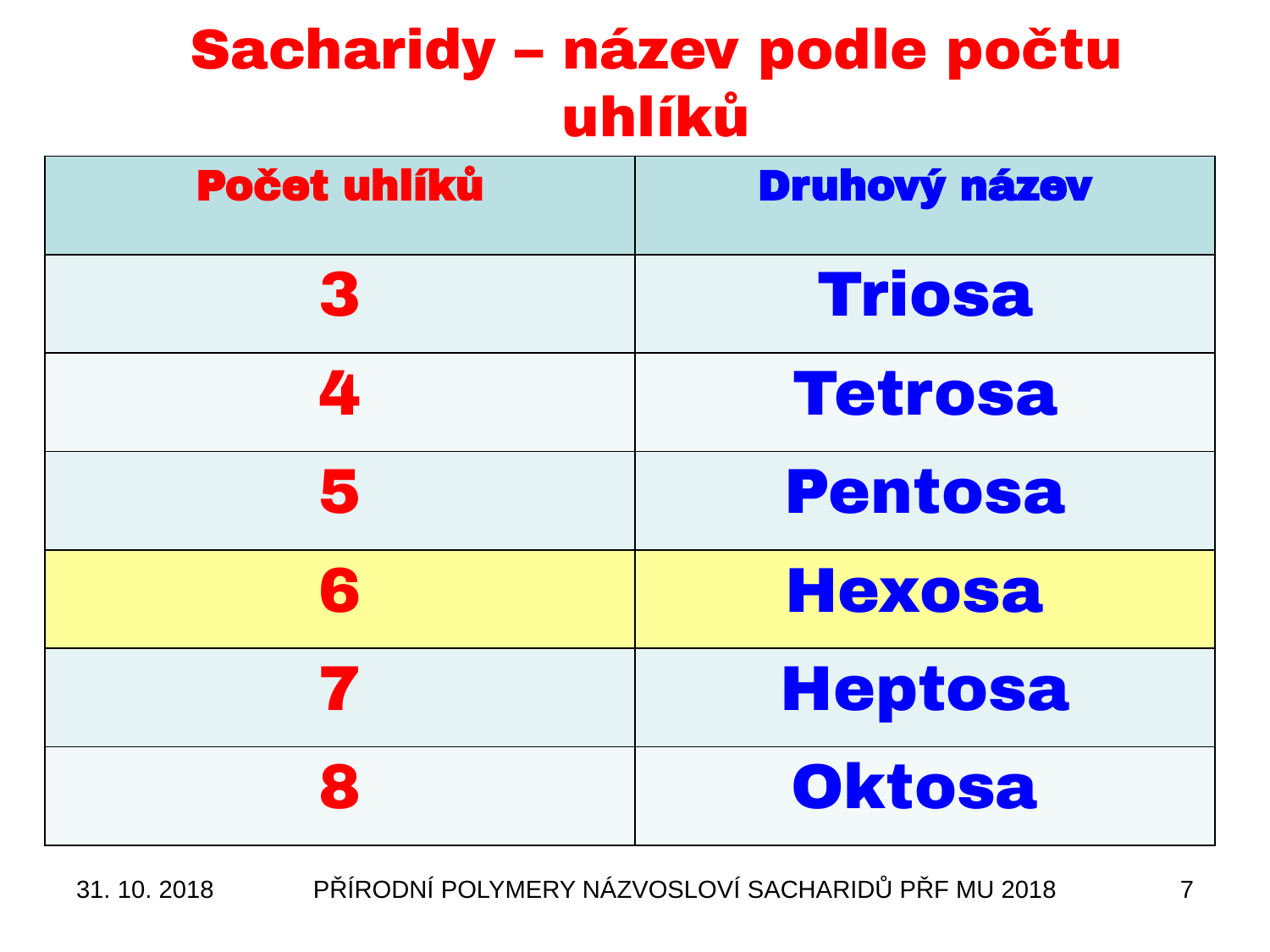

Sacharidy – název podle počtu uhlíků
| Počet uhlíků | Druhový název |
| --- | --- |
| 3 | Triosa |
| 4 | Tetrosa |
| 5 | Pentosa |
| 6 | Hexosa |
| 7 | Heptosa |
| 8 | Oktosa |
31. 10. 2018
PŘÍRODNÍ POLYMERY NÁZVOSLOVÍ SACHARIDŮ PŘF MU 2018
7